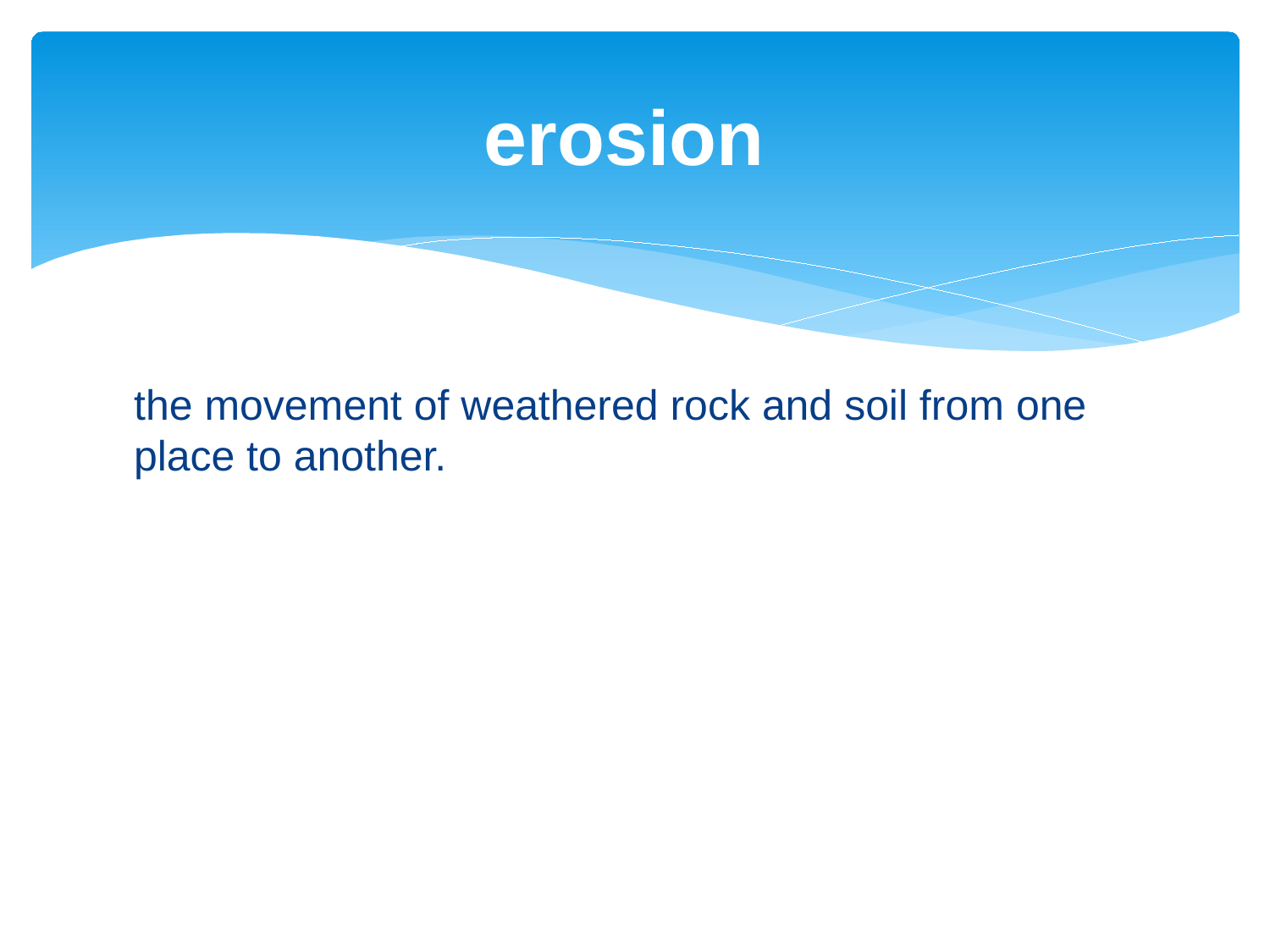

# erosion
the movement of weathered rock and soil from one place to another.